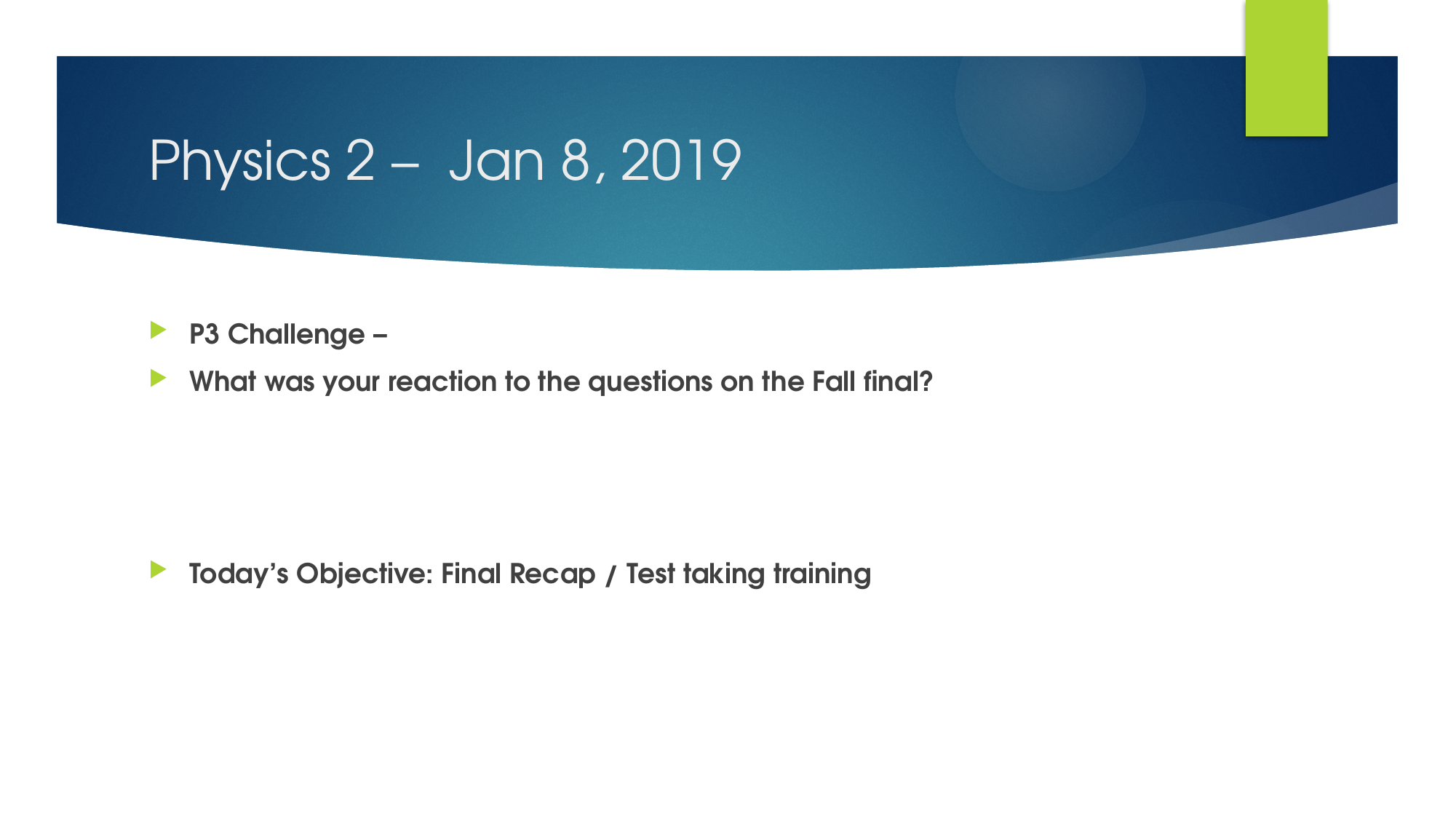

# Physics 2 –  Jan 8, 2019
P3 Challenge –
What was your reaction to the questions on the Fall final?

Today’s Objective: Final Recap / Test taking training